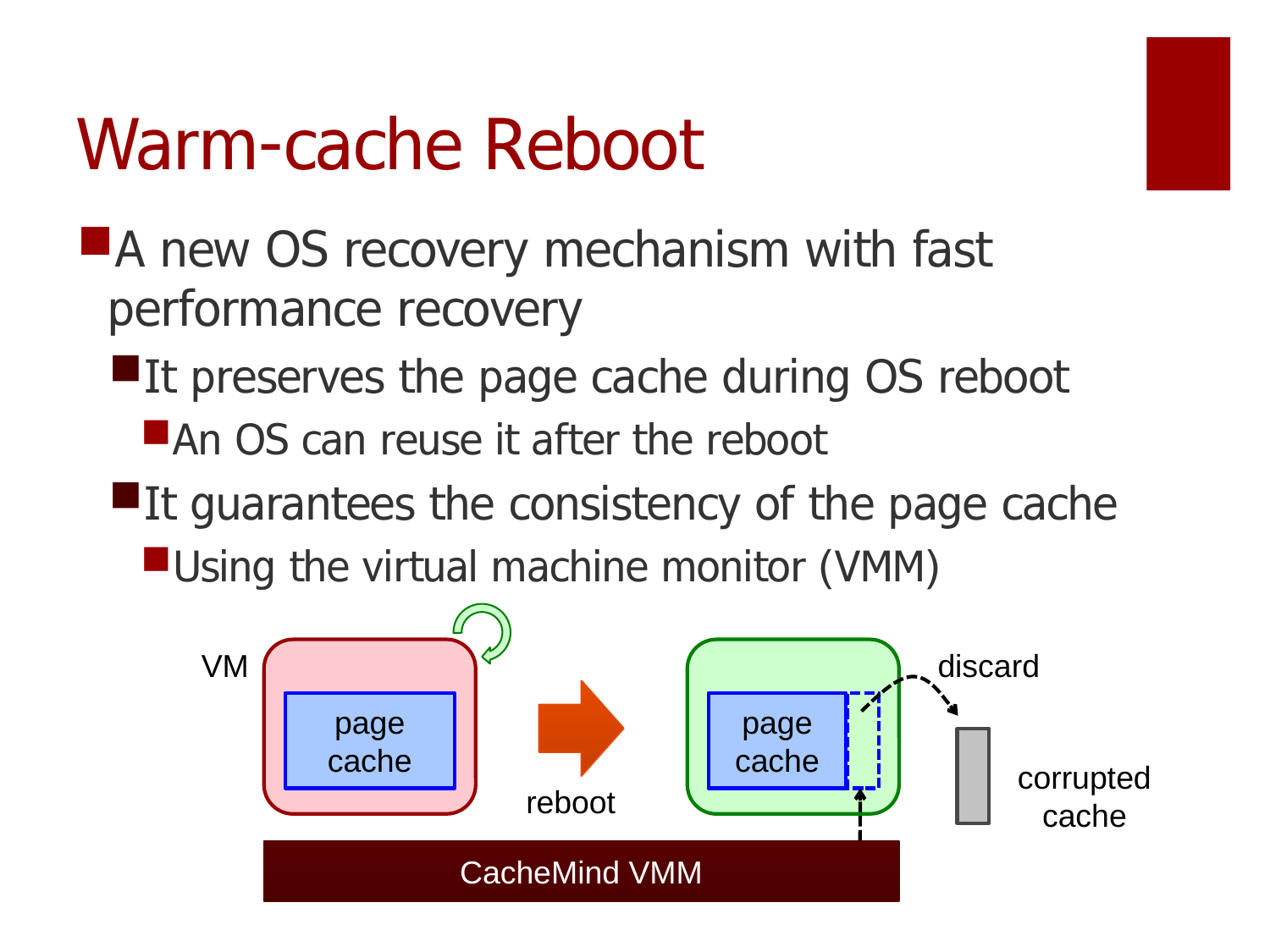

# Warm-cache Reboot
A new OS recovery mechanism with fast performance recovery
It preserves the page cache during OS reboot
An OS can reuse it after the reboot
It guarantees the consistency of the page cache
Using the virtual machine monitor (VMM)

page
cache
reboot

discard

corrupted
cache
VM

page
cache
CacheMind VMM